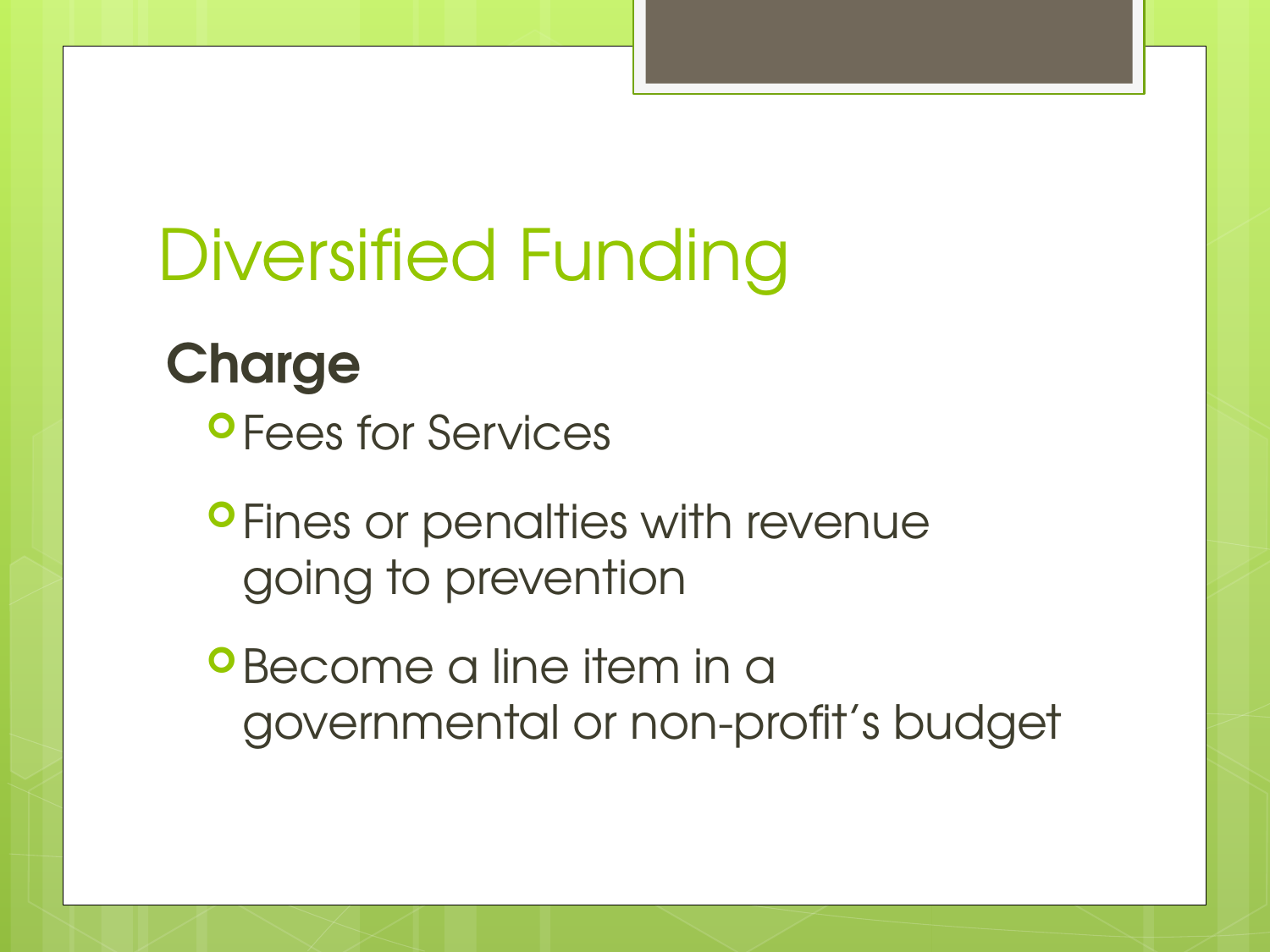

# Diversified Funding
Charge
Fees for Services

Fines or penalties with revenue going to prevention

Become a line item in a governmental or non-profit’s budget